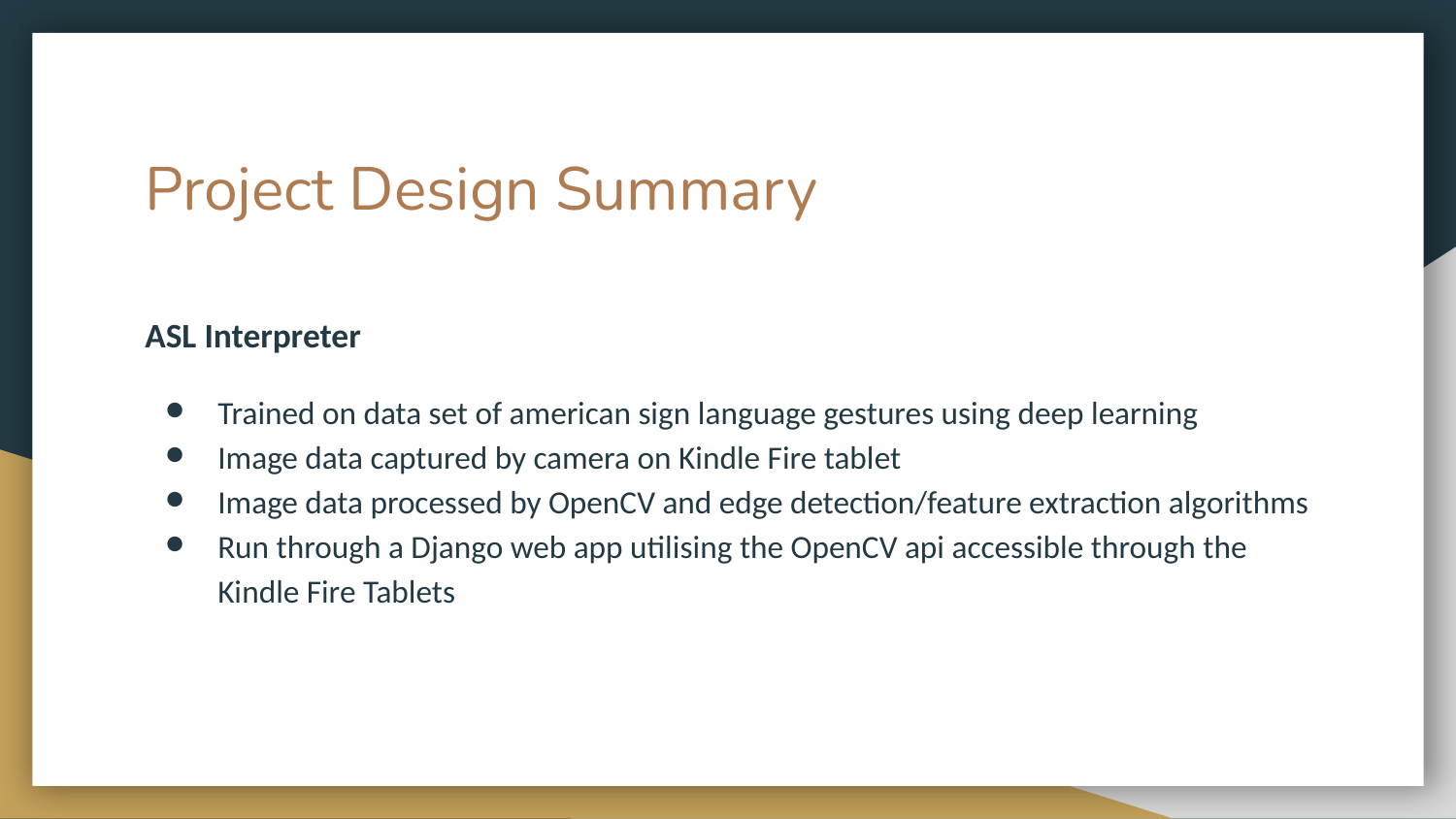

# Project Design Summary
ASL Interpreter
Trained on data set of american sign language gestures using deep learning
Image data captured by camera on Kindle Fire tablet
Image data processed by OpenCV and edge detection/feature extraction algorithms
Run through a Django web app utilising the OpenCV api accessible through the Kindle Fire Tablets